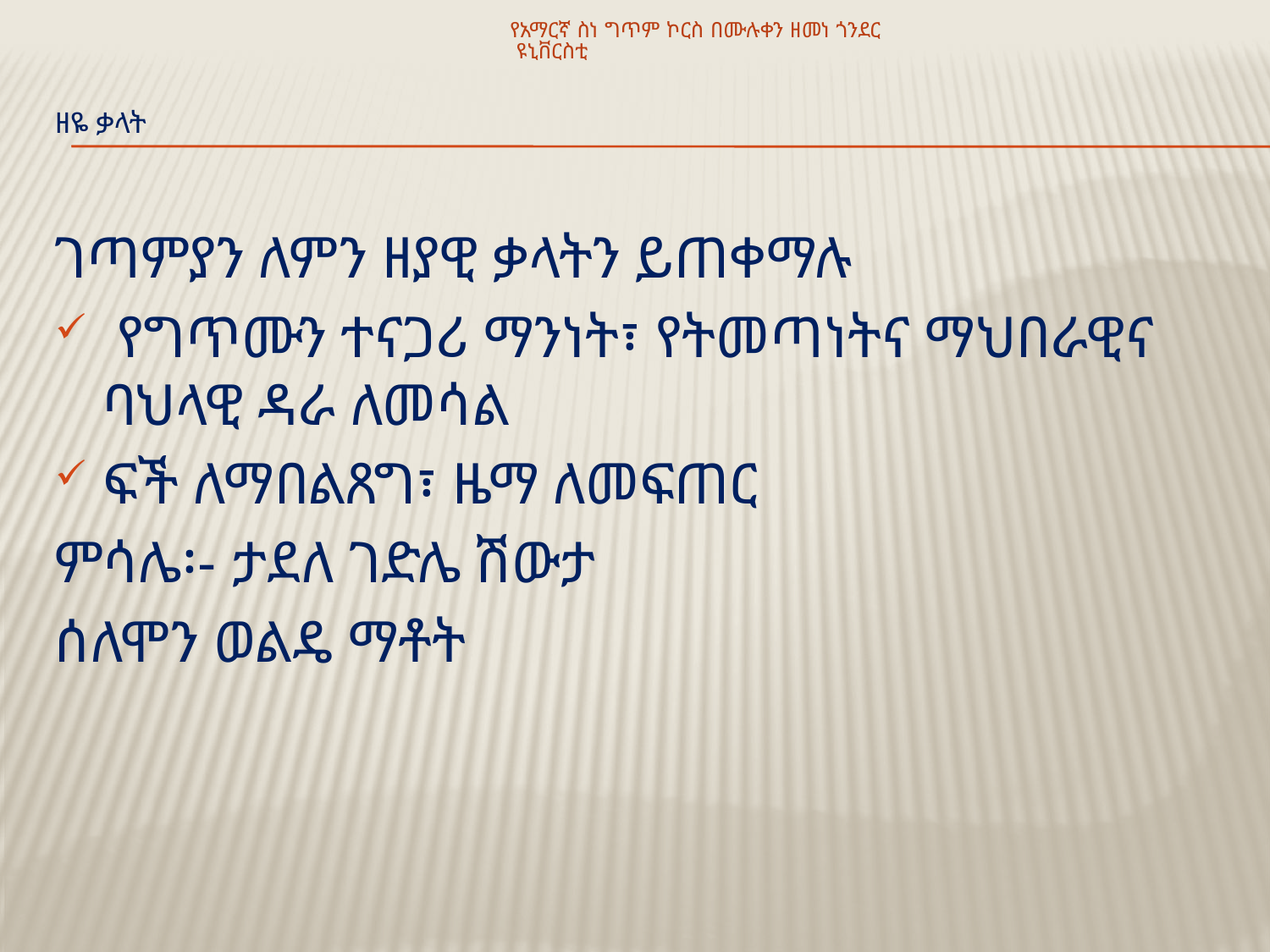

የአማርኛ ስነ ግጥም ኮርስ በሙሉቀን ዘመነ ጎንደር ዩኒቨርስቲ
# ዘዬ ቃላት
ገጣምያን ለምን ዘያዊ ቃላትን ይጠቀማሉ
 የግጥሙን ተናጋሪ ማንነት፣ የትመጣነትና ማህበራዊና ባህላዊ ዳራ ለመሳል
ፍች ለማበልጸግ፣ ዜማ ለመፍጠር
ምሳሌ፡- ታደለ ገድሌ ሽውታ
ሰለሞን ወልዴ ማቶት